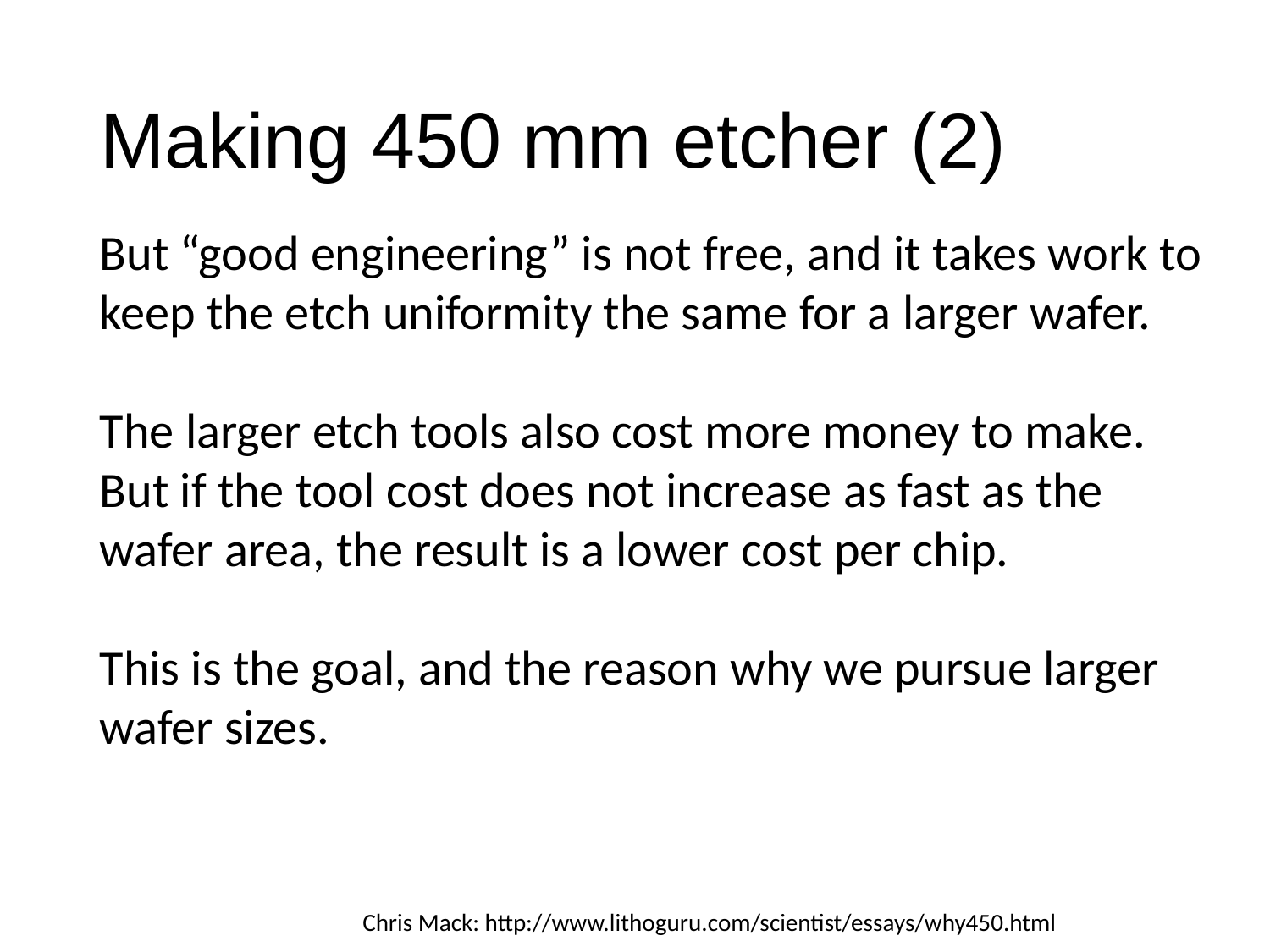

# Making 450 mm etcher (2)
But “good engineering” is not free, and it takes work to keep the etch uniformity the same for a larger wafer.

The larger etch tools also cost more money to make. But if the tool cost does not increase as fast as the wafer area, the result is a lower cost per chip.

This is the goal, and the reason why we pursue larger wafer sizes.
Chris Mack: http://www.lithoguru.com/scientist/essays/why450.html